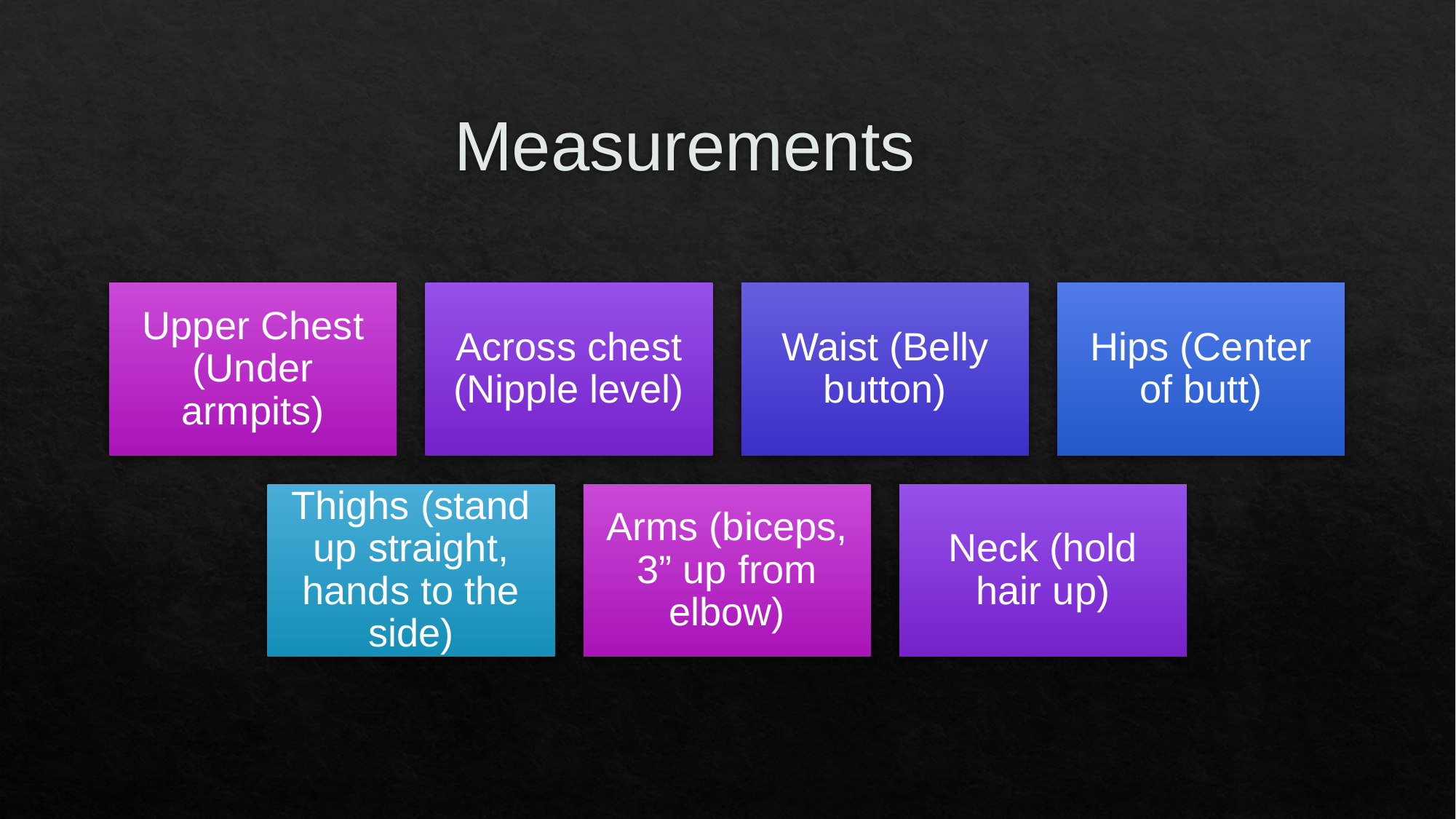

# Measurements
Upper Chest (Under armpits)
Across chest (Nipple level)
Waist (Belly button)
Hips (Center of butt)
Thighs (stand up straight, hands to the side)
Arms (biceps, 3” up from elbow)
Neck (hold hair up)